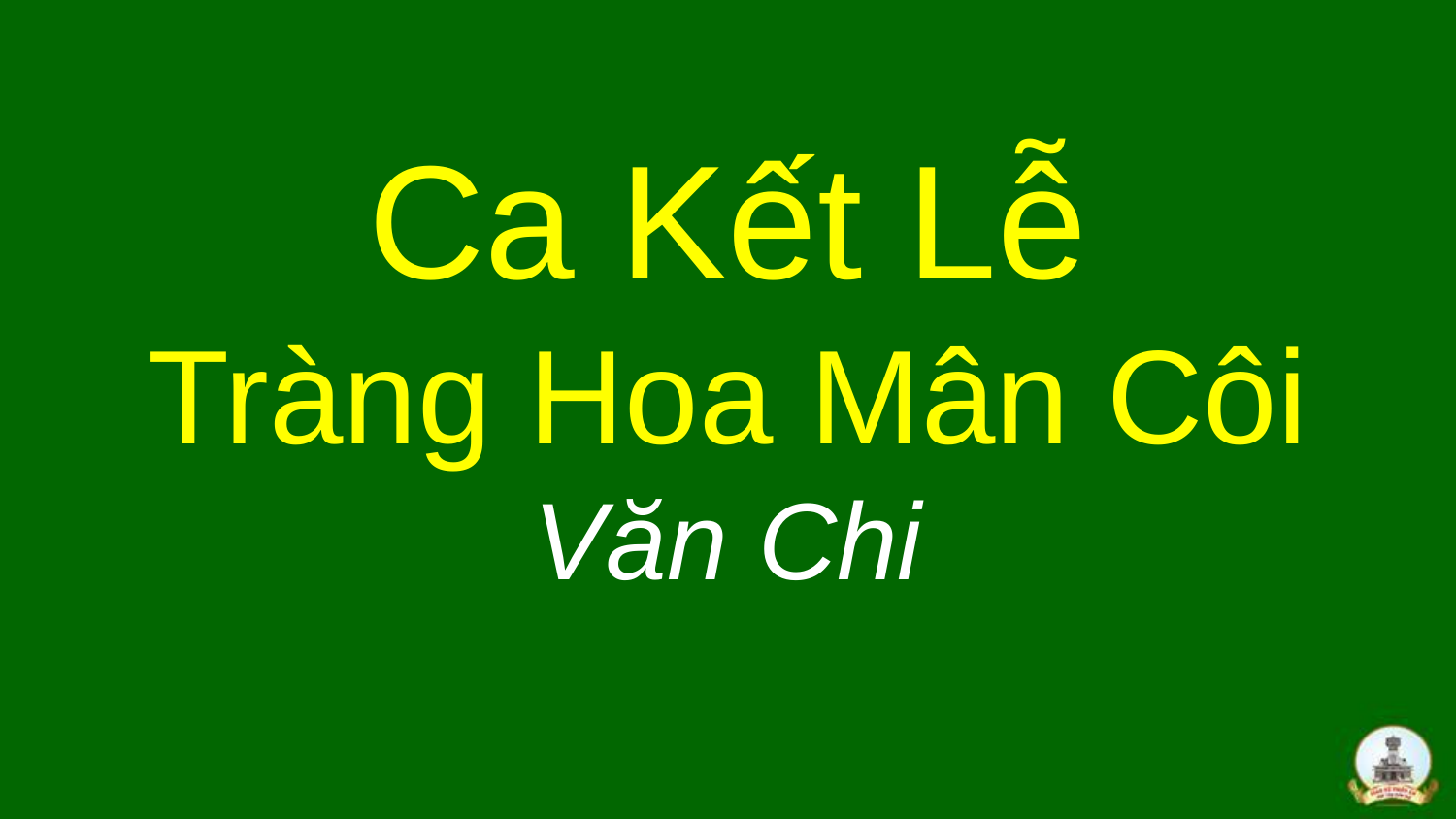

# Ca Kết Lễ Tràng Hoa Mân Côi Văn Chi